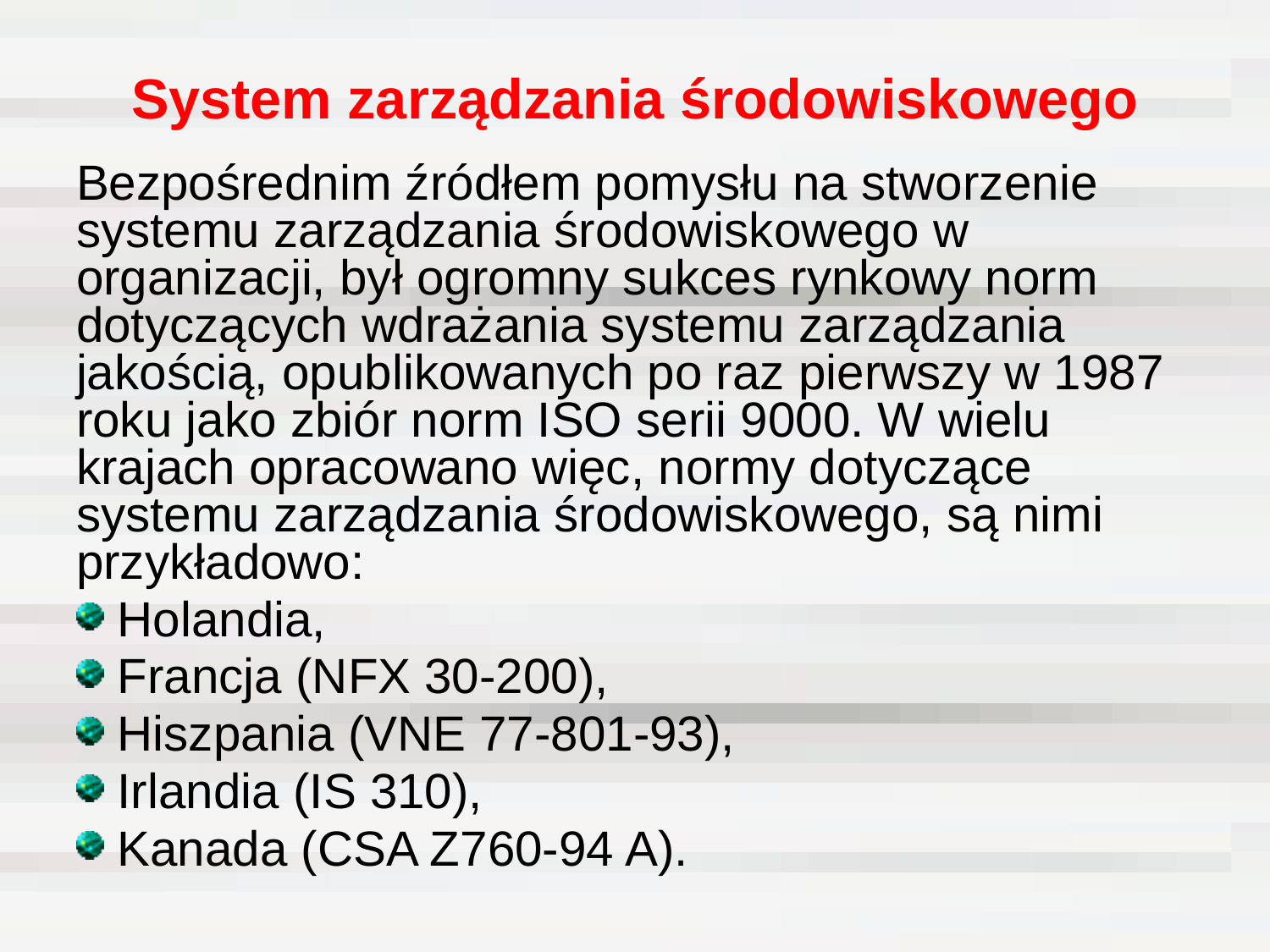

# System zarządzania środowiskowego
Bezpośrednim źródłem pomysłu na stworzenie systemu zarządzania środowiskowego w organizacji, był ogromny sukces rynkowy norm dotyczących wdrażania systemu zarządzania jakością, opublikowanych po raz pierwszy w 1987 roku jako zbiór norm ISO serii 9000. W wielu krajach opracowano więc, normy dotyczące systemu zarządzania środowiskowego, są nimi przykładowo:
 Holandia,
 Francja (NFX 30-200),
 Hiszpania (VNE 77-801-93),
 Irlandia (IS 310),
 Kanada (CSA Z760-94 A).